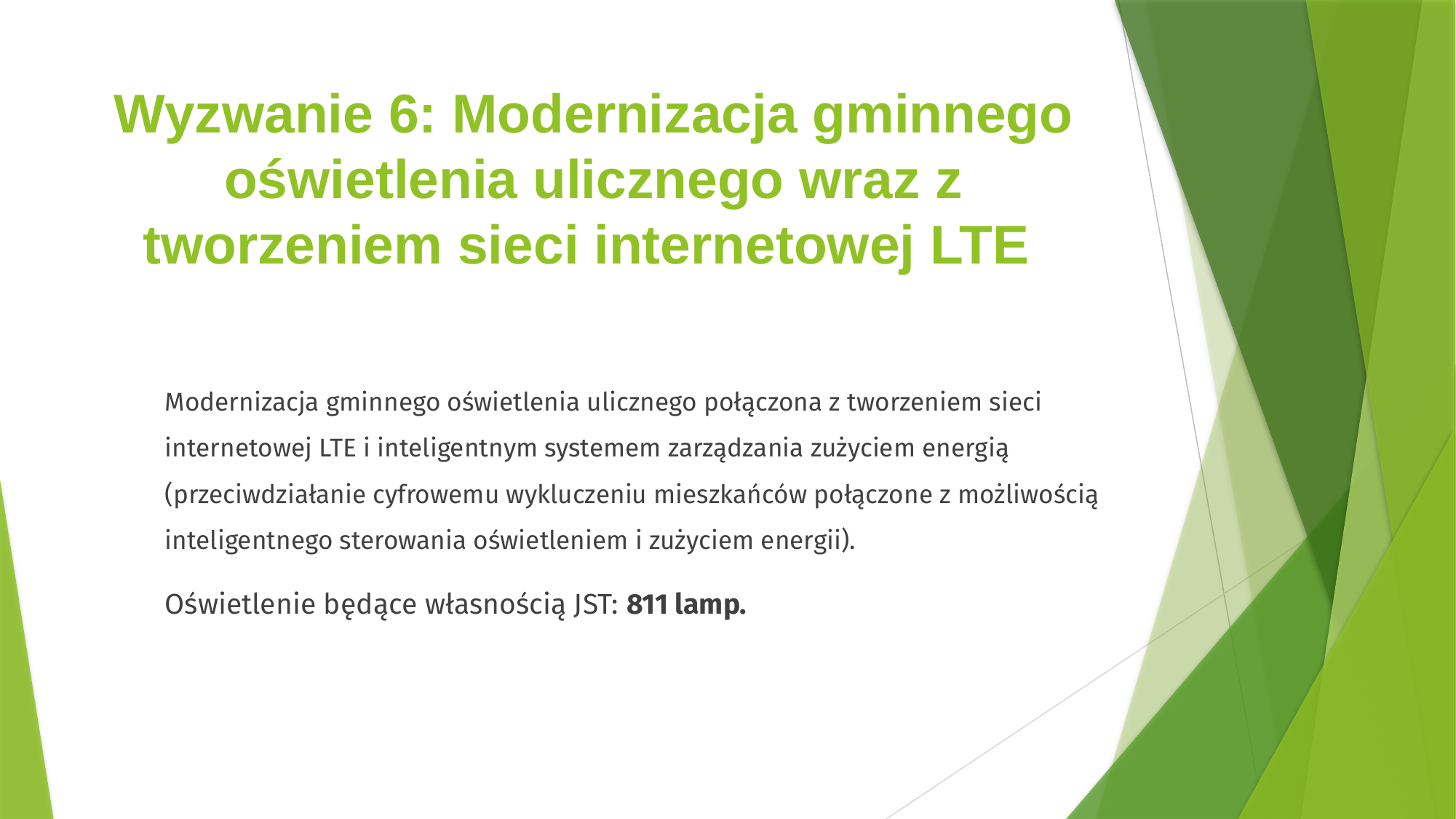

# Wyzwanie 6: Modernizacja gminnego oświetlenia ulicznego wraz z tworzeniem sieci internetowej LTE
Modernizacja gminnego oświetlenia ulicznego połączona z tworzeniem sieci internetowej LTE i inteligentnym systemem zarządzania zużyciem energią (przeciwdziałanie cyfrowemu wykluczeniu mieszkańców połączone z możliwością inteligentnego sterowania oświetleniem i zużyciem energii).
Oświetlenie będące własnością JST: 811 lamp.